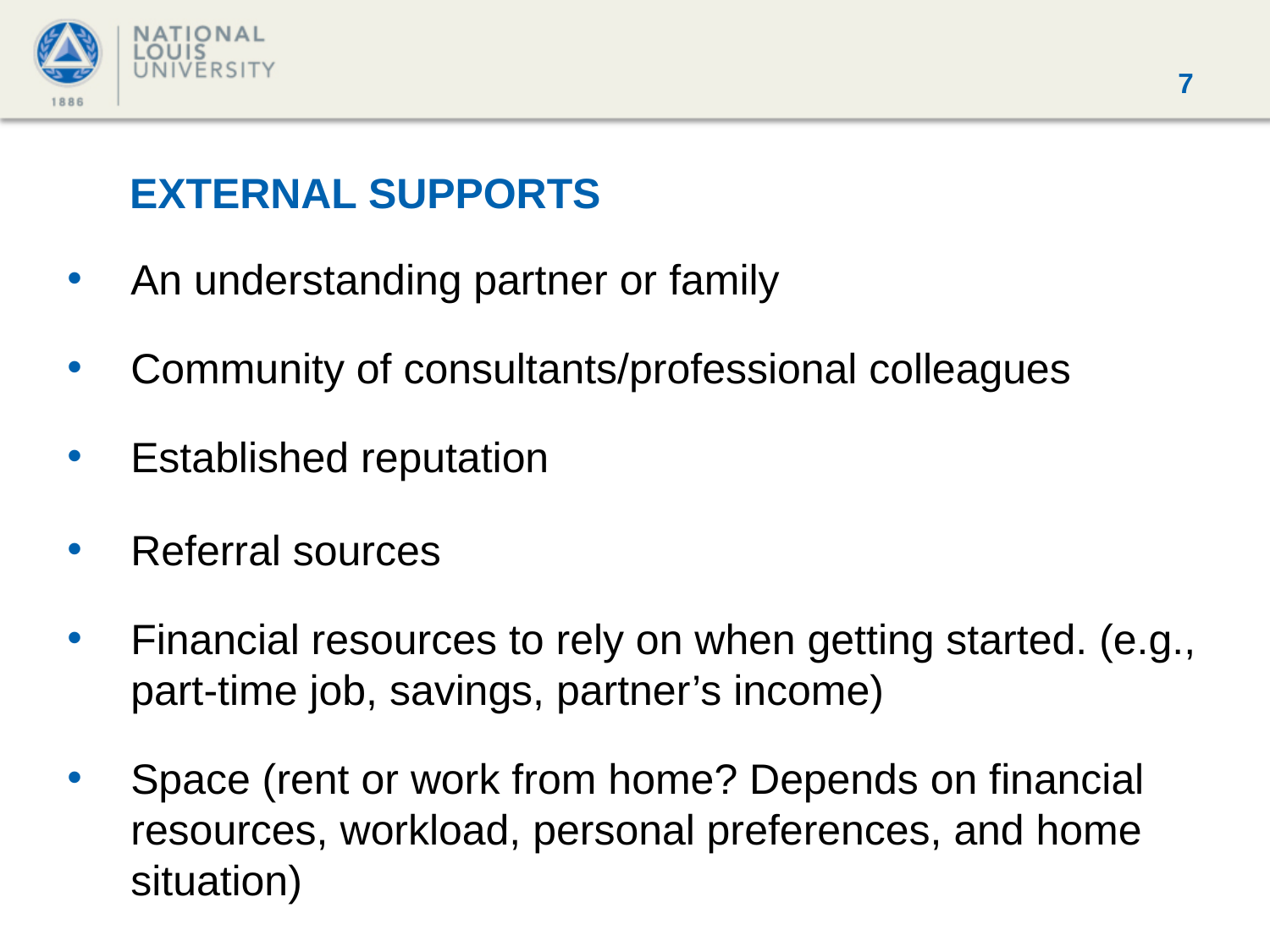

# External Supports
An understanding partner or family

Community of consultants/professional colleagues

Established reputation

Referral sources

Financial resources to rely on when getting started. (e.g., part-time job, savings, partner’s income)

Space (rent or work from home? Depends on financial resources, workload, personal preferences, and home situation)